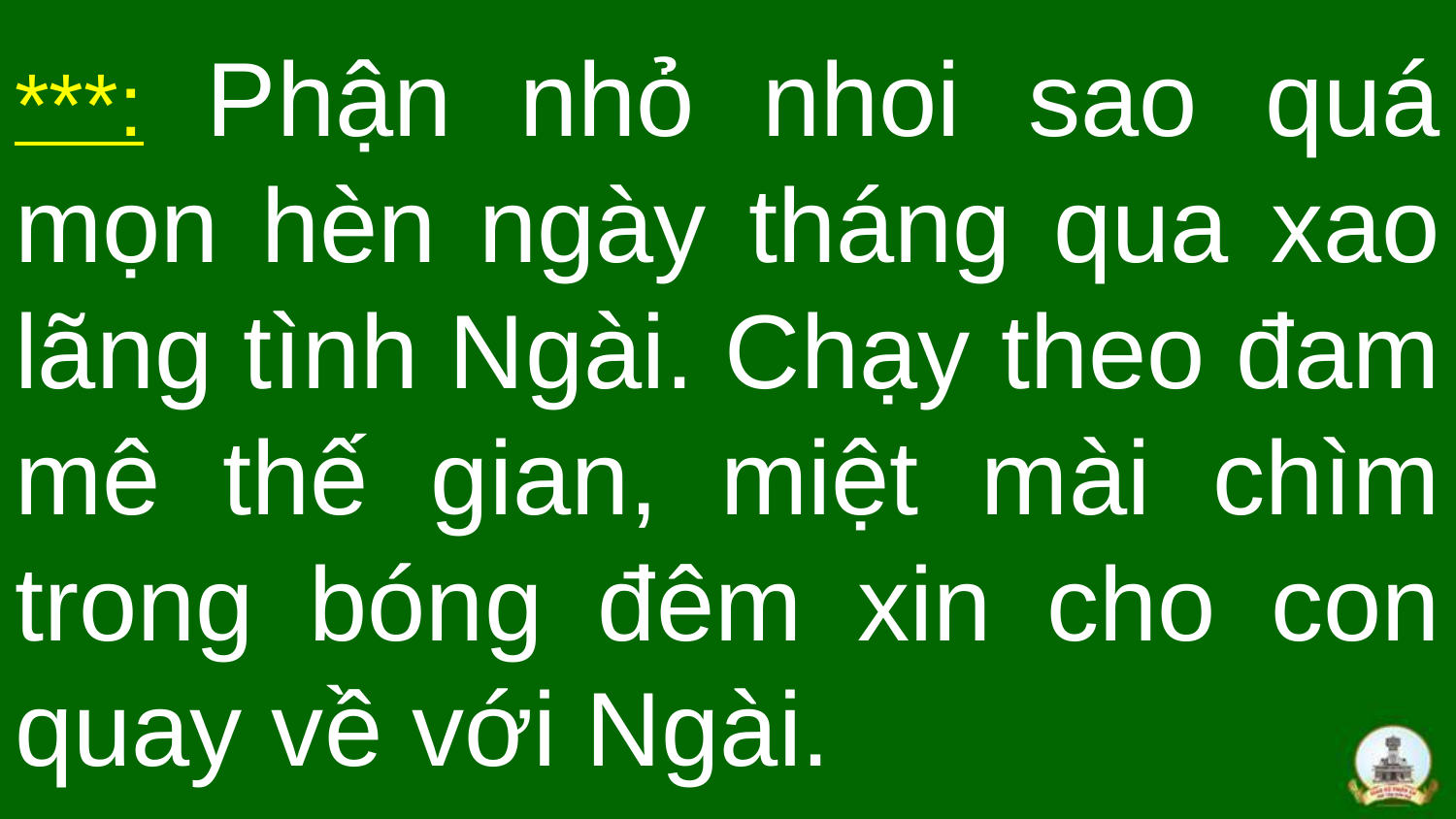

# ***: Phận nhỏ nhoi sao quá mọn hèn ngày tháng qua xao lãng tình Ngài. Chạy theo đam mê thế gian, miệt mài chìm trong bóng đêm xin cho con quay về với Ngài.